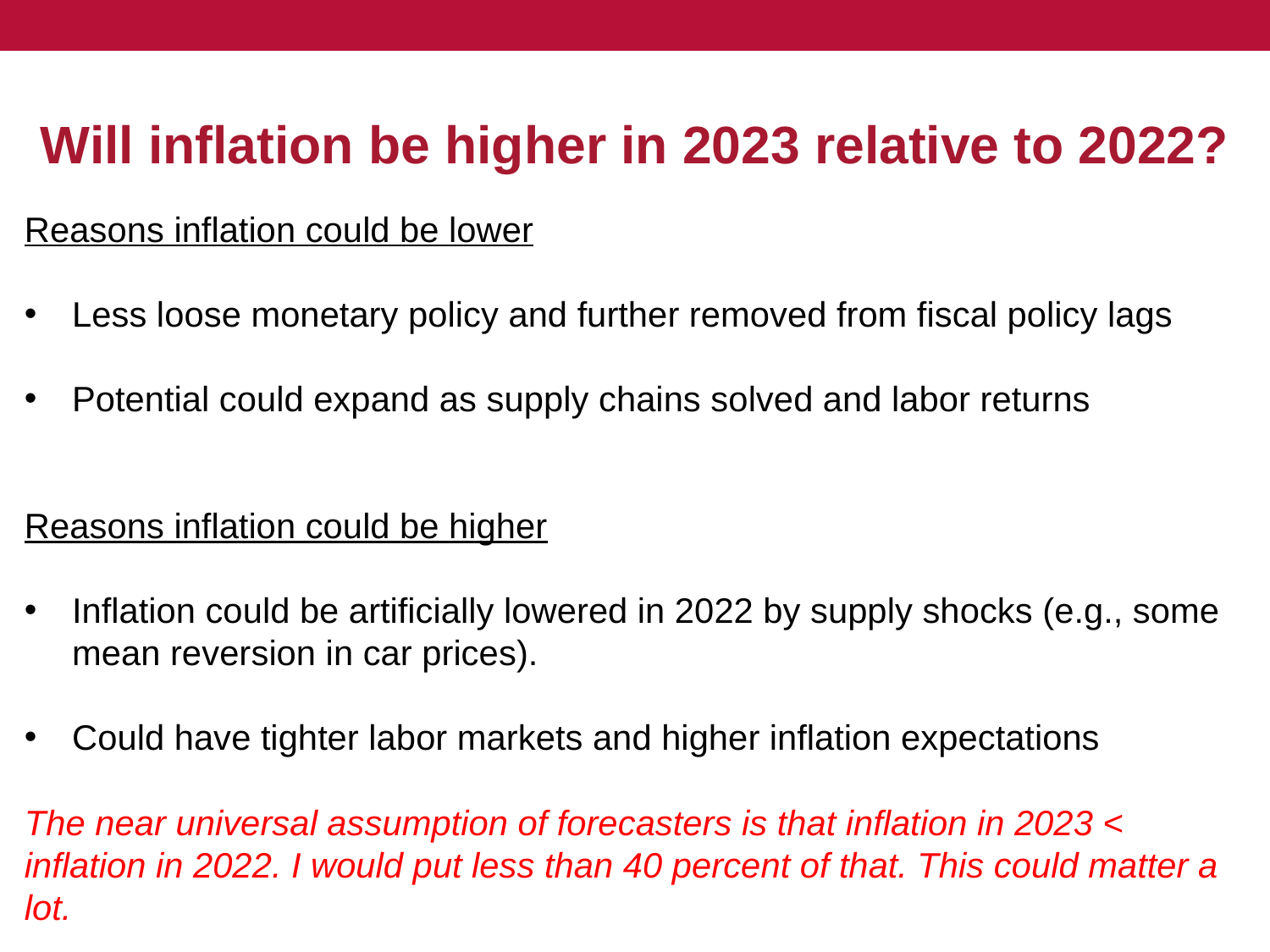

# Will inflation be higher in 2023 relative to 2022?
Reasons inflation could be lower

Less loose monetary policy and further removed from fiscal policy lags

Potential could expand as supply chains solved and labor returns

Reasons inflation could be higher

Inflation could be artificially lowered in 2022 by supply shocks (e.g., some mean reversion in car prices).

Could have tighter labor markets and higher inflation expectations

The near universal assumption of forecasters is that inflation in 2023 < inflation in 2022. I would put less than 40 percent of that. This could matter a lot.